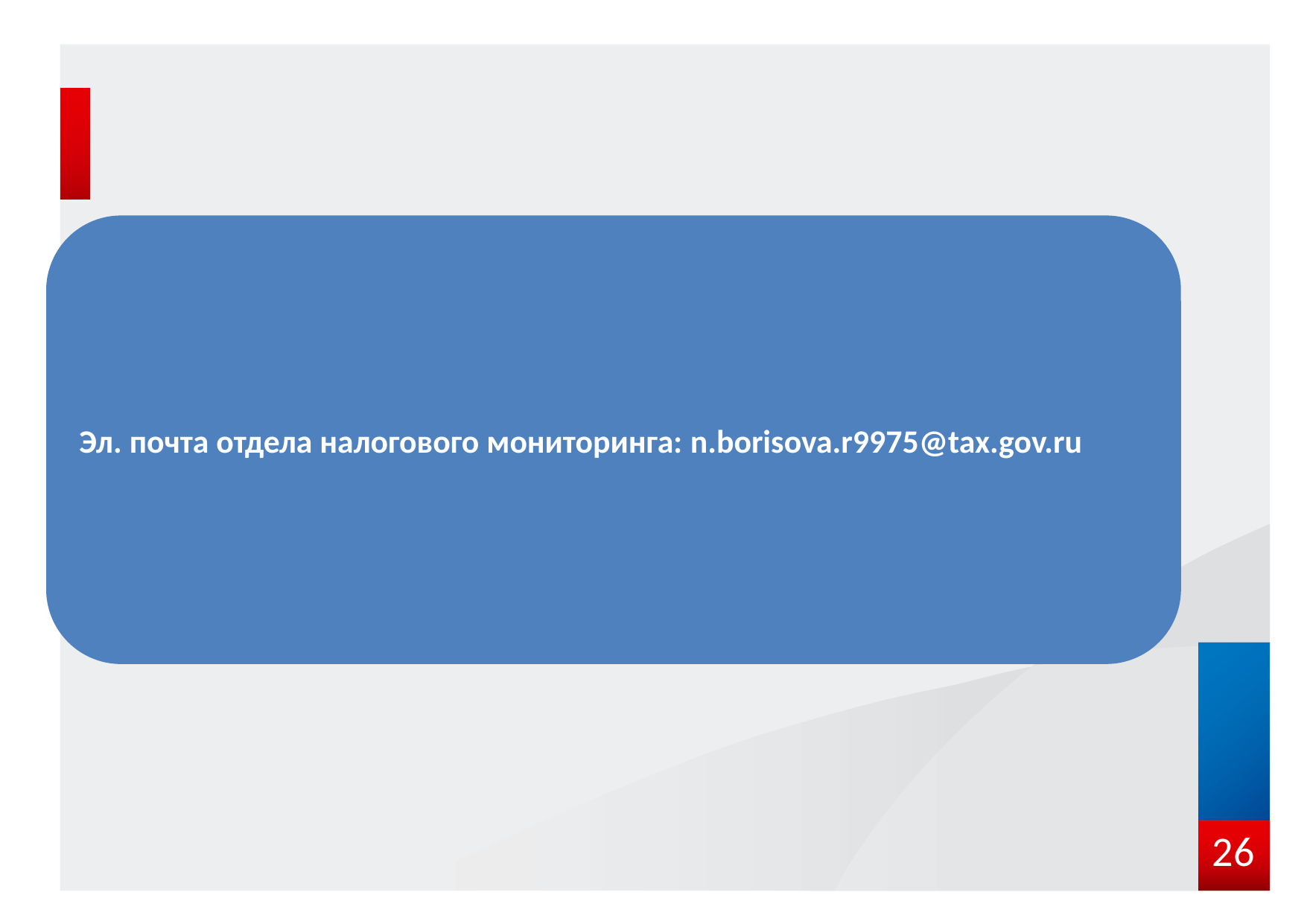

Эл. почта отдела налогового мониторинга: n.borisova.r9975@tax.gov.ru
26